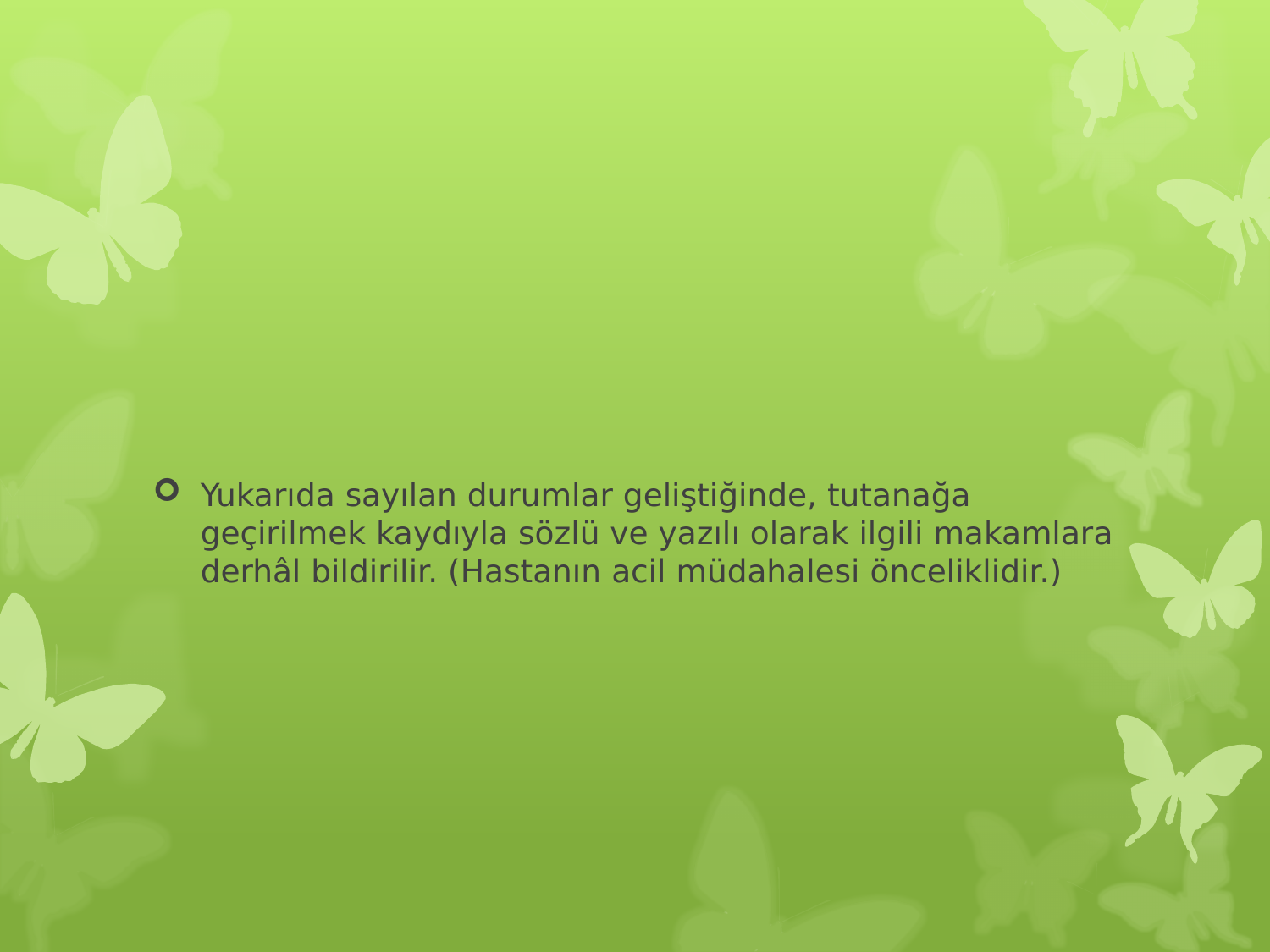

#
Yukarıda sayılan durumlar geliştiğinde, tutanağa geçirilmek kaydıyla sözlü ve yazılı olarak ilgili makamlara derhâl bildirilir. (Hastanın acil müdahalesi önceliklidir.)